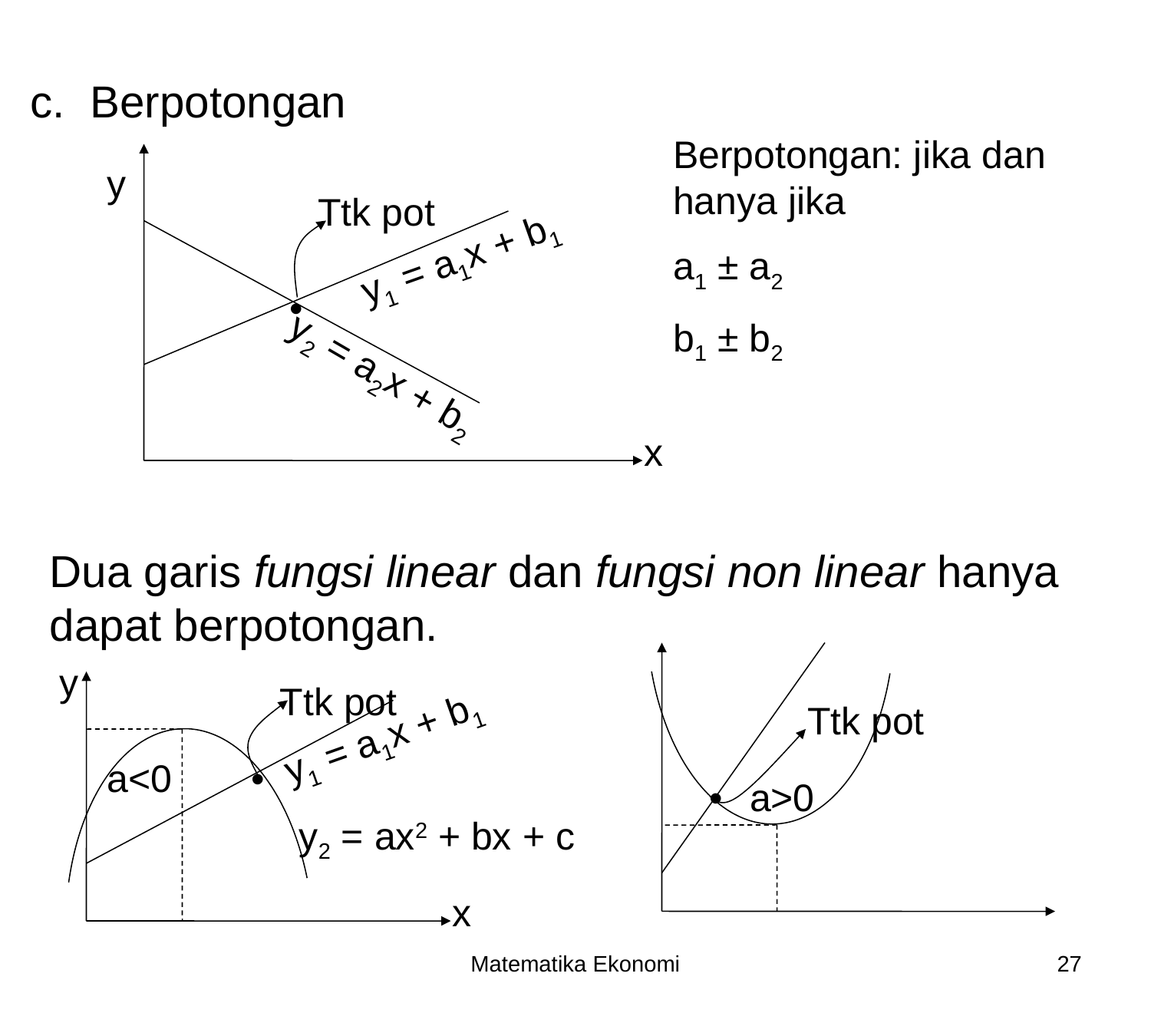

c.  Berpotongan
Berpotongan: jika dan hanya jika
a1 ± a2
b1 ± b2

y
Ttk pot

y1 = a1x + b1
•
y2 = a2x + b2
x

Dua garis fungsi linear dan fungsi non linear hanya dapat berpotongan.

y

Ttk pot
Ttk pot

y1 = a1x + b1

a<0
•
•
a>0
y2 = ax2 + bx + c

x

Matematika Ekonomi
27